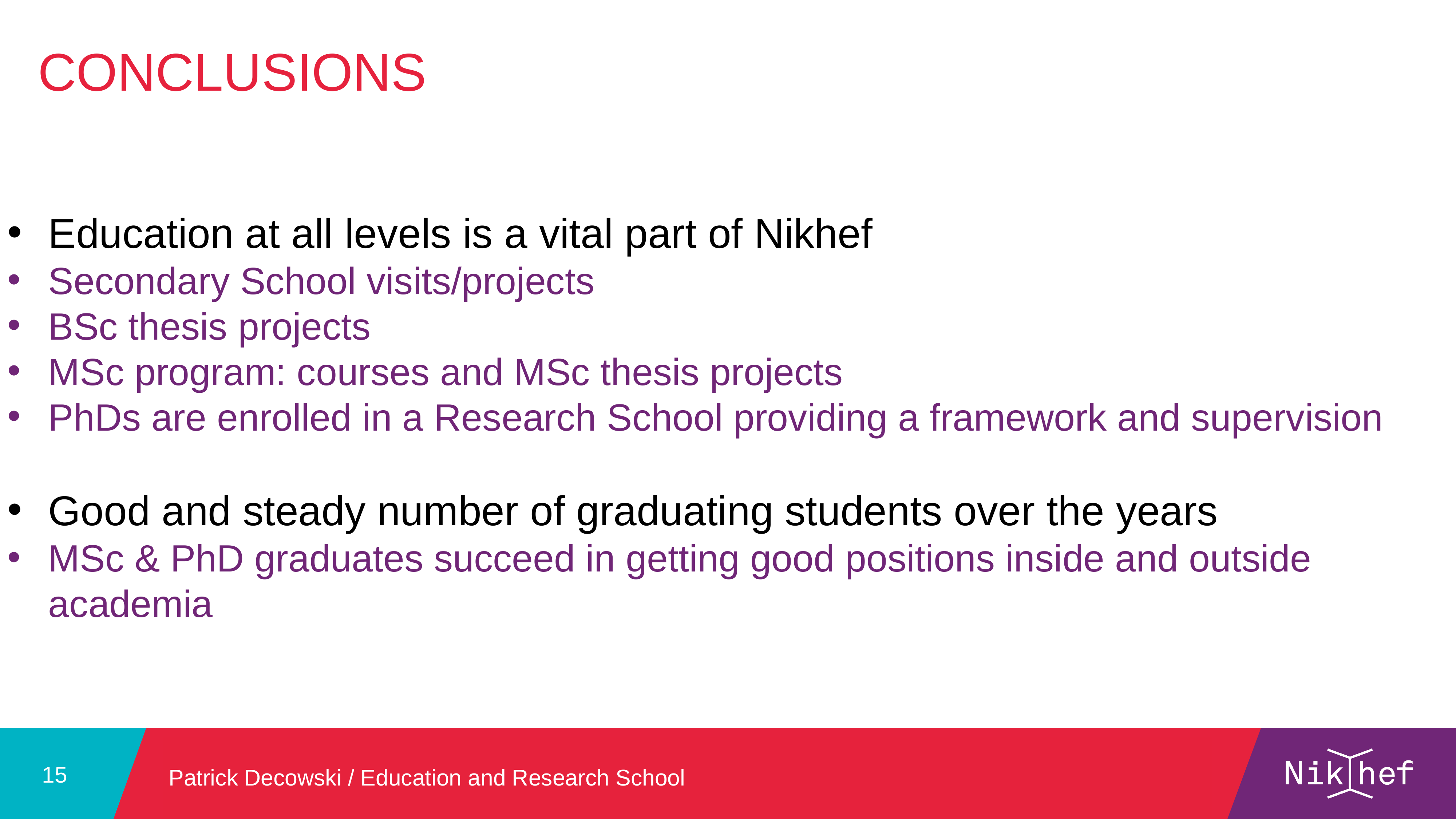

Conclusions
Education at all levels is a vital part of Nikhef
Secondary School visits/projects
BSc thesis projects
MSc program: courses and MSc thesis projects
PhDs are enrolled in a Research School providing a framework and supervision
Good and steady number of graduating students over the years
MSc & PhD graduates succeed in getting good positions inside and outside academia
Presentatie titel
Patrick Decowski / Education and Research School
15